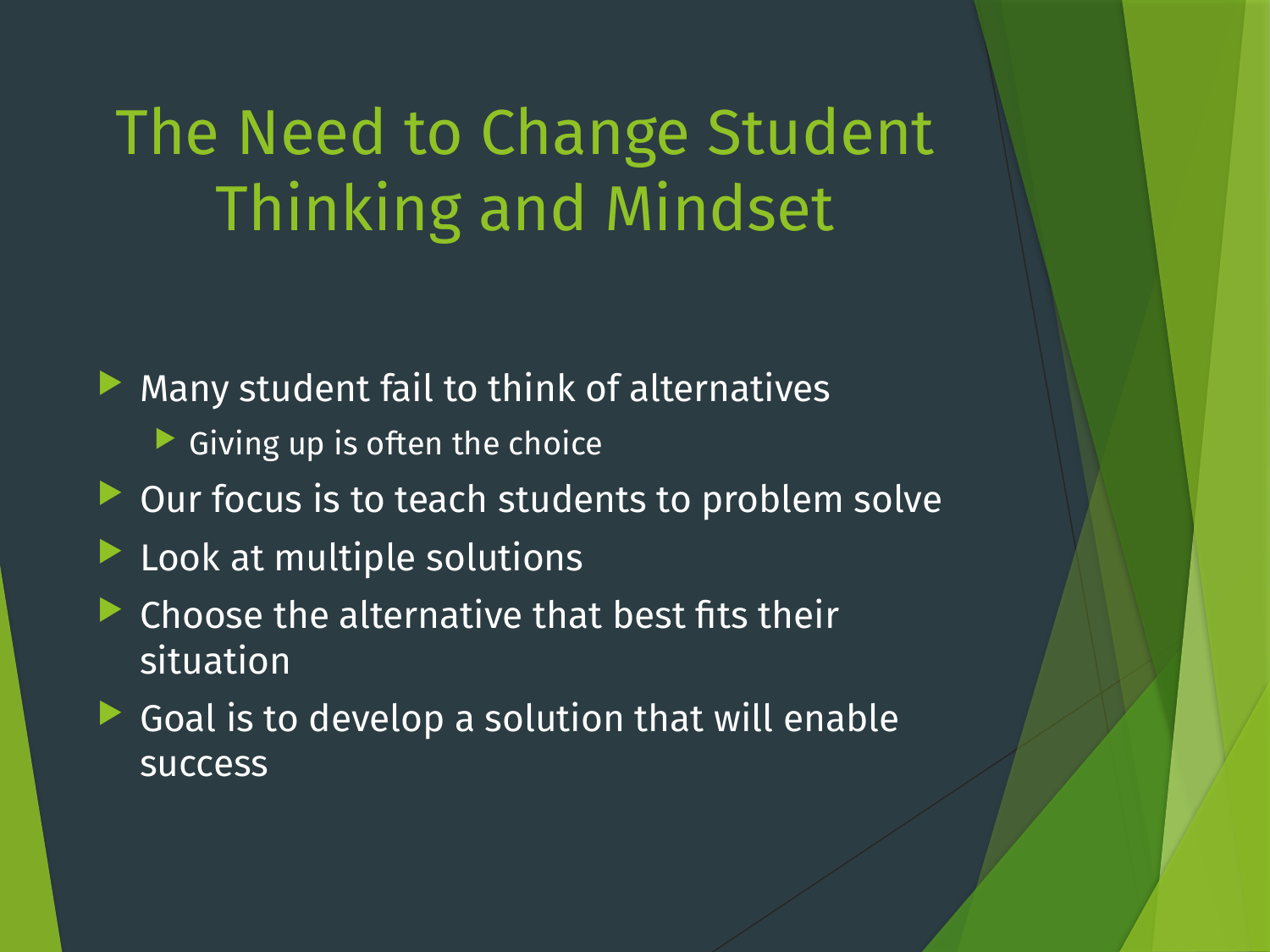

# The Need to Change Student Thinking and Mindset

Many student fail to think of alternatives
Giving up is often the choice
Our focus is to teach students to problem solve
Look at multiple solutions
Choose the alternative that best fits their situation
Goal is to develop a solution that will enable success